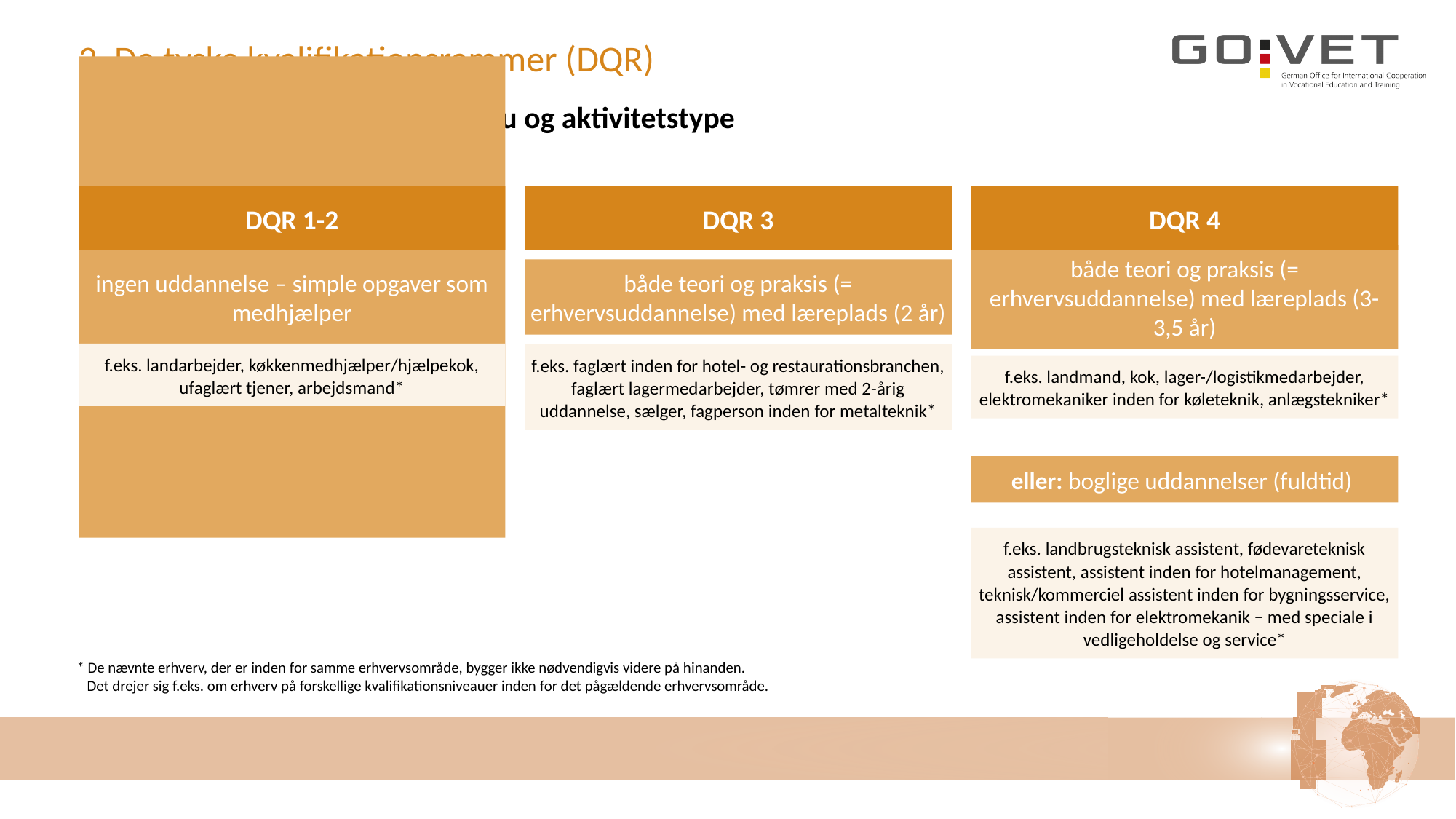

# 2. De tyske kvalifikationsrammer (DQR)
Oversigt efter kompleksitetsniveau og aktivitetstype
DQR 1-2
DQR 3
DQR 4
både teori og praksis (= erhvervsuddannelse) med læreplads (3-3,5 år)
ingen uddannelse – simple opgaver som medhjælper
både teori og praksis (= erhvervsuddannelse) med læreplads (2 år)
f.eks. landarbejder, køkkenmedhjælper/hjælpekok, ufaglært tjener, arbejdsmand*
f.eks. faglært inden for hotel- og restaurationsbranchen, faglært lagermedarbejder, tømrer med 2-årig uddannelse, sælger, fagperson inden for metalteknik*
f.eks. landmand, kok, lager-/logistikmedarbejder, elektromekaniker inden for køleteknik, anlægstekniker*
eller: boglige uddannelser (fuldtid)
f.eks. landbrugsteknisk assistent, fødevareteknisk assistent, assistent inden for hotelmanagement, teknisk/kommerciel assistent inden for bygningsservice, assistent inden for elektromekanik − med speciale i vedligeholdelse og service*
 * De nævnte erhverv, der er inden for samme erhvervsområde, bygger ikke nødvendigvis videre på hinanden.
    Det drejer sig f.eks. om erhverv på forskellige kvalifikationsniveauer inden for det pågældende erhvervsområde.